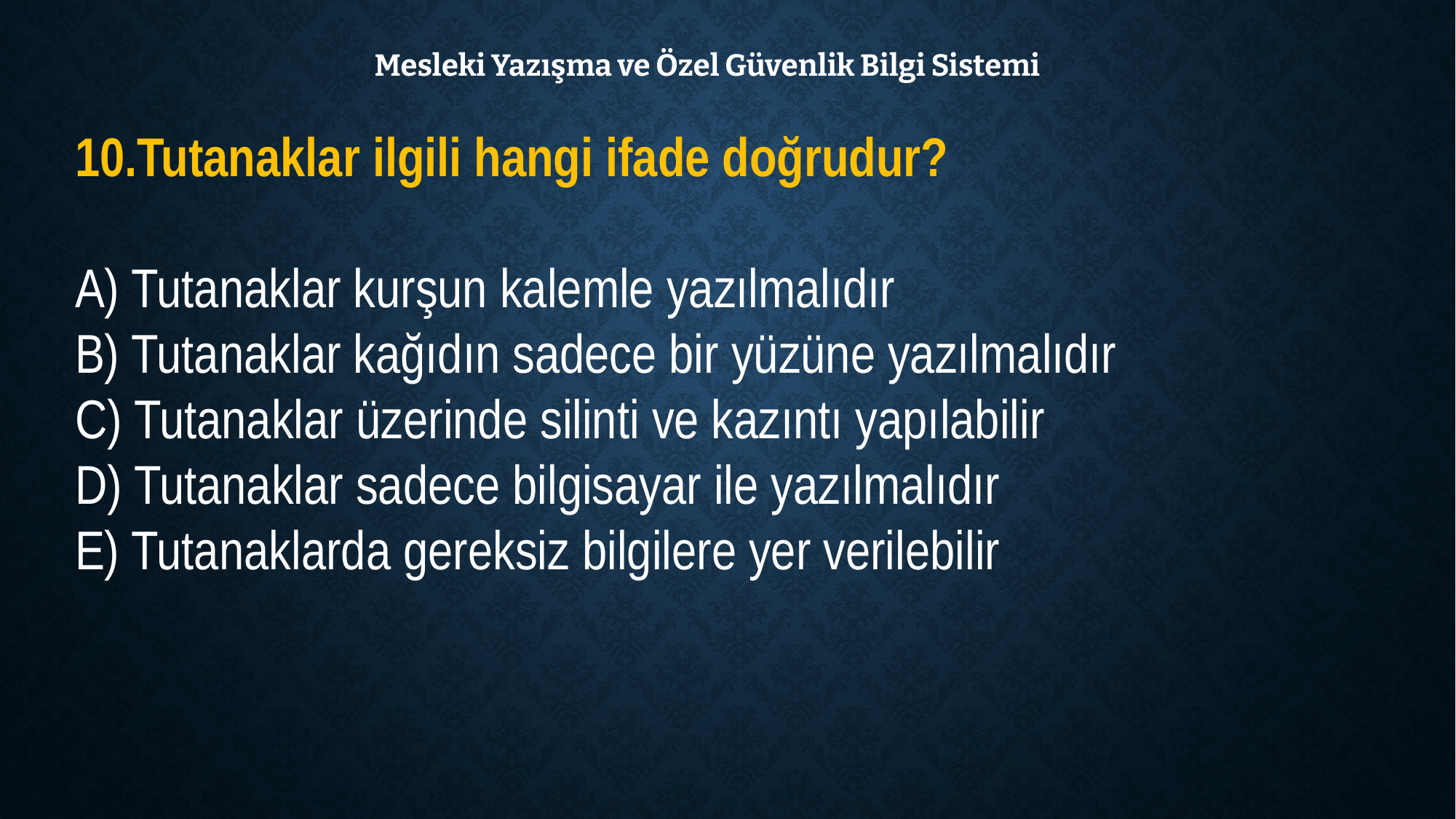

Mesleki Yazışma ve Özel Güvenlik Bilgi Sistemi
10.Tutanaklar ilgili hangi ifade doğrudur?

A) Tutanaklar kurşun kalemle yazılmalıdır
B) Tutanaklar kağıdın sadece bir yüzüne yazılmalıdır
C) Tutanaklar üzerinde silinti ve kazıntı yapılabilir
D) Tutanaklar sadece bilgisayar ile yazılmalıdır
E) Tutanaklarda gereksiz bilgilere yer verilebilir